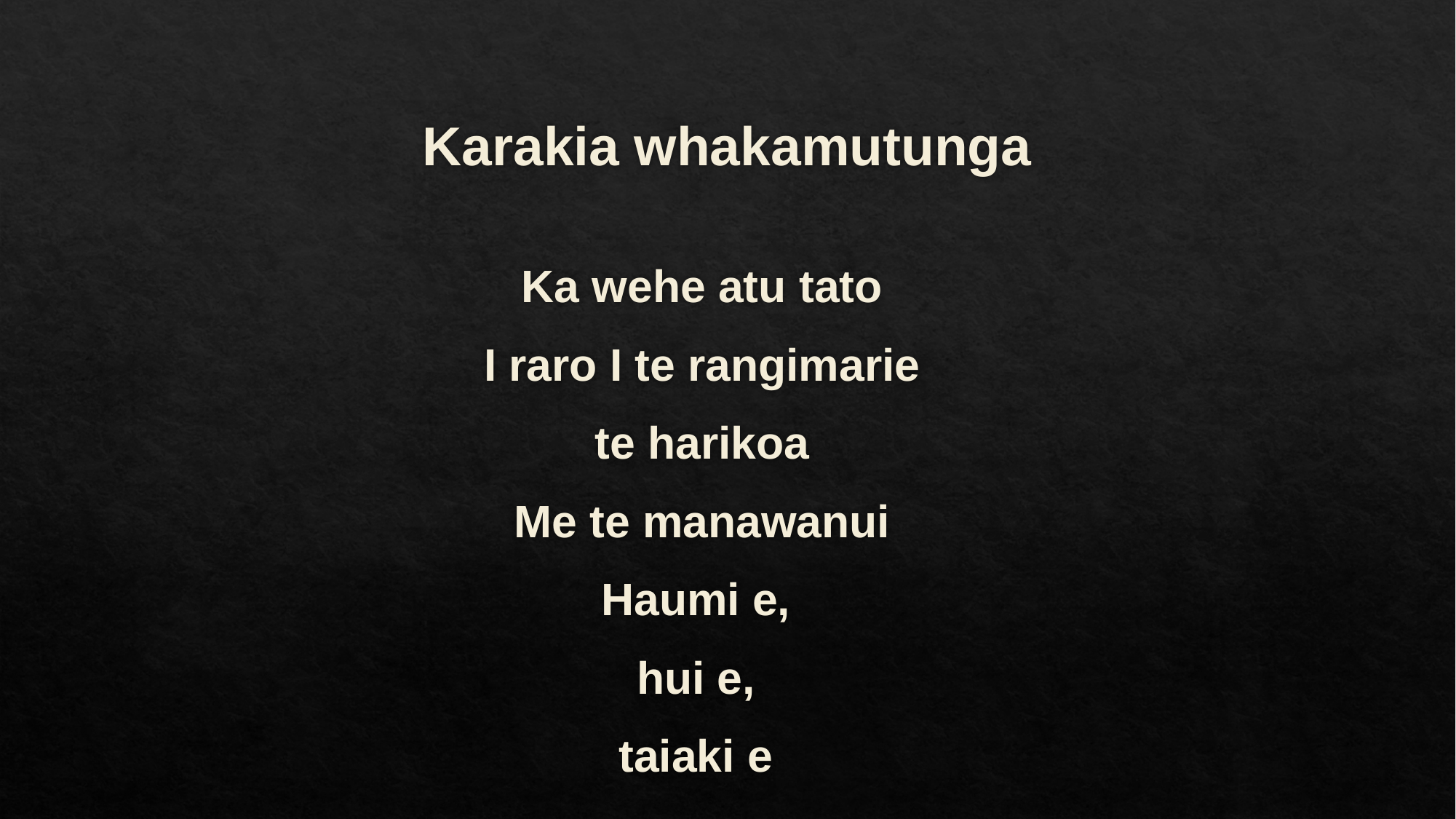

# Karakia whakamutunga
Ka wehe atu tato
I raro I te rangimarie
te harikoa
Me te manawanui
Haumi e,
hui e,
taiaki e